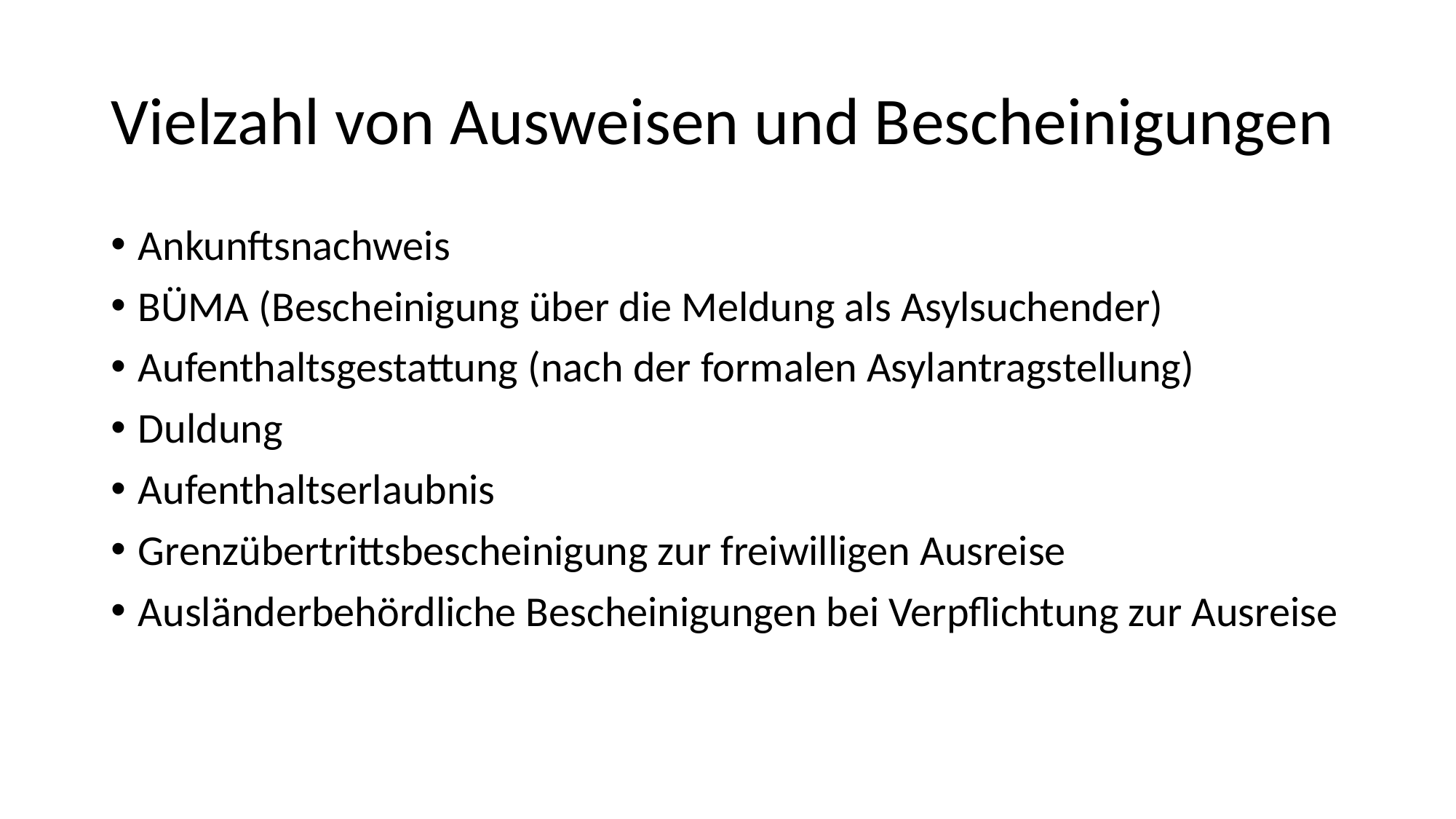

# Vielzahl von Ausweisen und Bescheinigungen
Ankunftsnachweis
BÜMA (Bescheinigung über die Meldung als Asylsuchender)
Aufenthaltsgestattung (nach der formalen Asylantragstellung)
Duldung
Aufenthaltserlaubnis
Grenzübertrittsbescheinigung zur freiwilligen Ausreise
Ausländerbehördliche Bescheinigungen bei Verpflichtung zur Ausreise